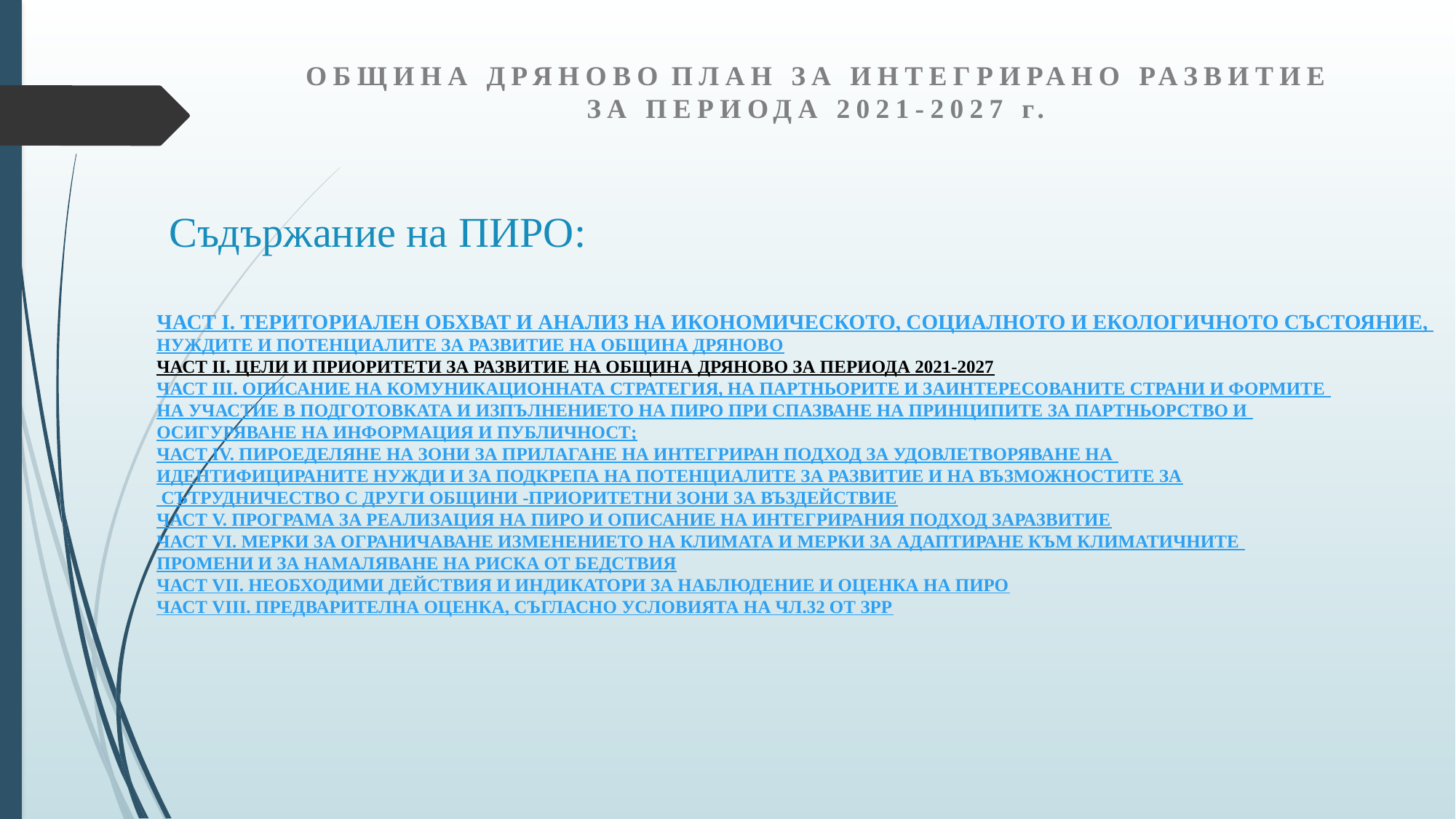

ОБЩИНА ДРЯНОВО ПЛАН ЗА ИНТЕГРИРАНО РАЗВИТИЕ
ЗА ПЕРИОДА 2021-2027 г.
# Съдържание на ПИРО:
ЧАСТ I. ТЕРИТОРИАЛЕН ОБХВАТ И АНАЛИЗ НА ИКОНОМИЧЕСКОТО, СОЦИАЛНОТО И ЕКОЛОГИЧНОТО СЪСТОЯНИЕ,
НУЖДИТЕ И ПОТЕНЦИАЛИТЕ ЗА РАЗВИТИЕ НА ОБЩИНА ДРЯНОВО
ЧАСТ II. ЦЕЛИ И ПРИОРИТЕТИ ЗА РАЗВИТИЕ НА ОБЩИНА ДРЯНОВО ЗА ПЕРИОДА 2021-2027
ЧАСТ ІІІ. ОПИСАНИЕ НА КОМУНИКАЦИОННАТА СТРАТЕГИЯ, НА ПАРТНЬОРИТЕ И ЗАИНТЕРЕСОВАНИТЕ СТРАНИ И ФОРМИТЕ
НА УЧАСТИЕ В ПОДГОТОВКАТА И ИЗПЪЛНЕНИЕТО НА ПИРО ПРИ СПАЗВАНЕ НА ПРИНЦИПИТЕ ЗА ПАРТНЬОРСТВО И
ОСИГУРЯВАНЕ НА ИНФОРМАЦИЯ И ПУБЛИЧНОСТ;
ЧАСТ ІV. ПИРОЕДЕЛЯНЕ НА ЗОНИ ЗА ПРИЛАГАНЕ НА ИНТЕГРИРАН ПОДХОД ЗА УДОВЛЕТВОРЯВАНЕ НА
ИДЕНТИФИЦИРАНИТЕ НУЖДИ И ЗА ПОДКРЕПА НА ПОТЕНЦИАЛИТЕ ЗА РАЗВИТИЕ И НА ВЪЗМОЖНОСТИТЕ ЗА
 СЪТРУДНИЧЕСТВО С ДРУГИ ОБЩИНИ -ПРИОРИТЕТНИ ЗОНИ ЗА ВЪЗДЕЙСТВИЕ
ЧАСТ V. ПРОГРАМА ЗА РЕАЛИЗАЦИЯ НА ПИРО И ОПИСАНИЕ НА ИНТЕГРИРАНИЯ ПОДХОД ЗАРАЗВИТИЕ
ЧАСТ VІ. МЕРКИ ЗА ОГРАНИЧАВАНЕ ИЗМЕНЕНИЕТО НА КЛИМАТА И МЕРКИ ЗА АДАПТИРАНЕ КЪМ КЛИМАТИЧНИТЕ
ПРОМЕНИ И ЗА НАМАЛЯВАНЕ НА РИСКА ОТ БЕДСТВИЯ
ЧАСТ VIІ. НЕОБХОДИМИ ДЕЙСТВИЯ И ИНДИКАТОРИ ЗА НАБЛЮДЕНИЕ И ОЦЕНКА НА ПИРО
ЧАСТ VIII. ПРЕДВАРИТЕЛНА ОЦЕНКА, СЪГЛАСНО УСЛОВИЯТА НА ЧЛ.32 ОТ ЗРР